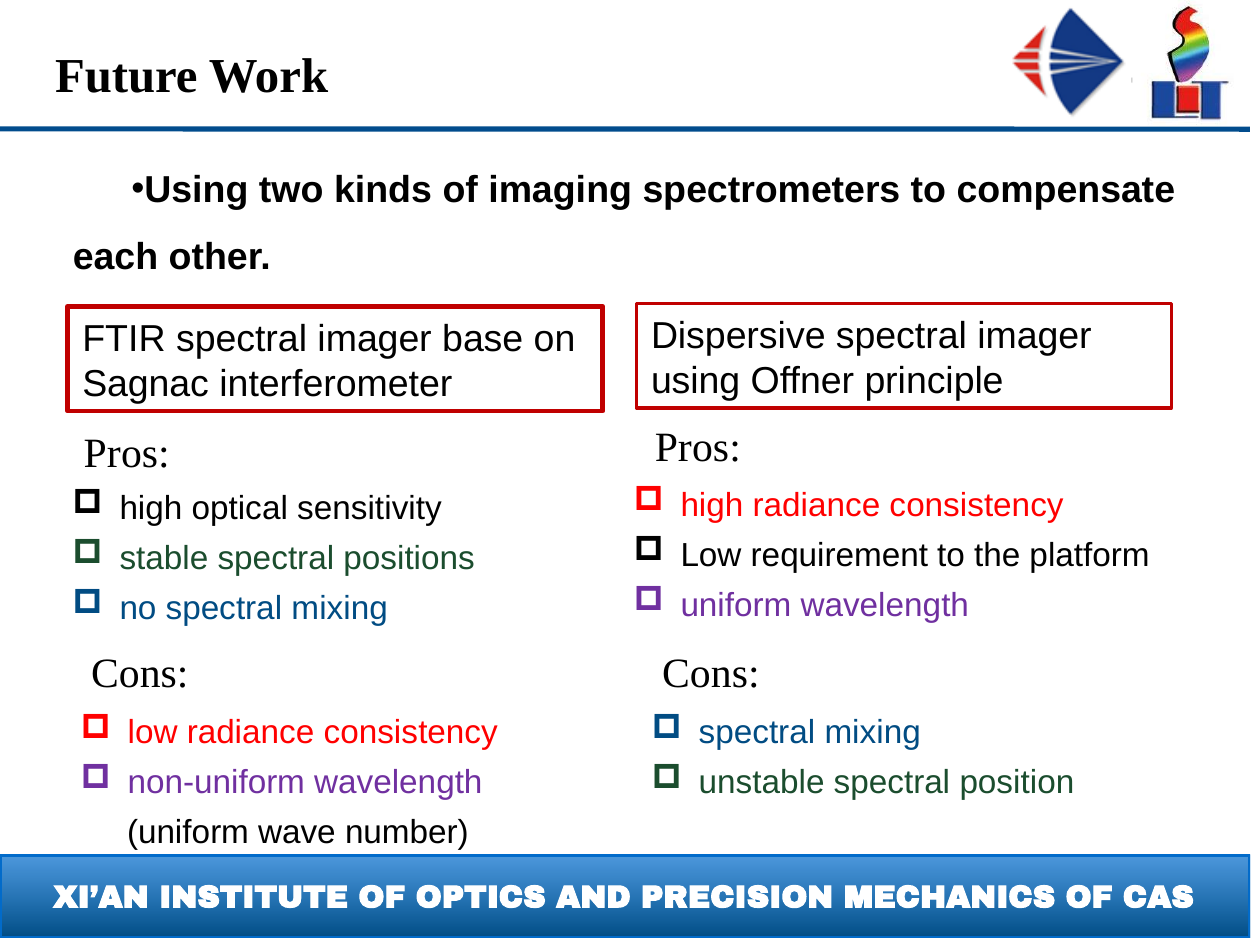

# Future Work
Using two kinds of imaging spectrometers to compensate each other.
Dispersive spectral imager using Offner principle
FTIR spectral imager base on Sagnac interferometer
Pros:
Pros:
high radiance consistency
Low requirement to the platform
uniform wavelength
high optical sensitivity
stable spectral positions
no spectral mixing
Cons:
Cons:
low radiance consistency
non-uniform wavelength
     (uniform wave number)
spectral mixing
unstable spectral position